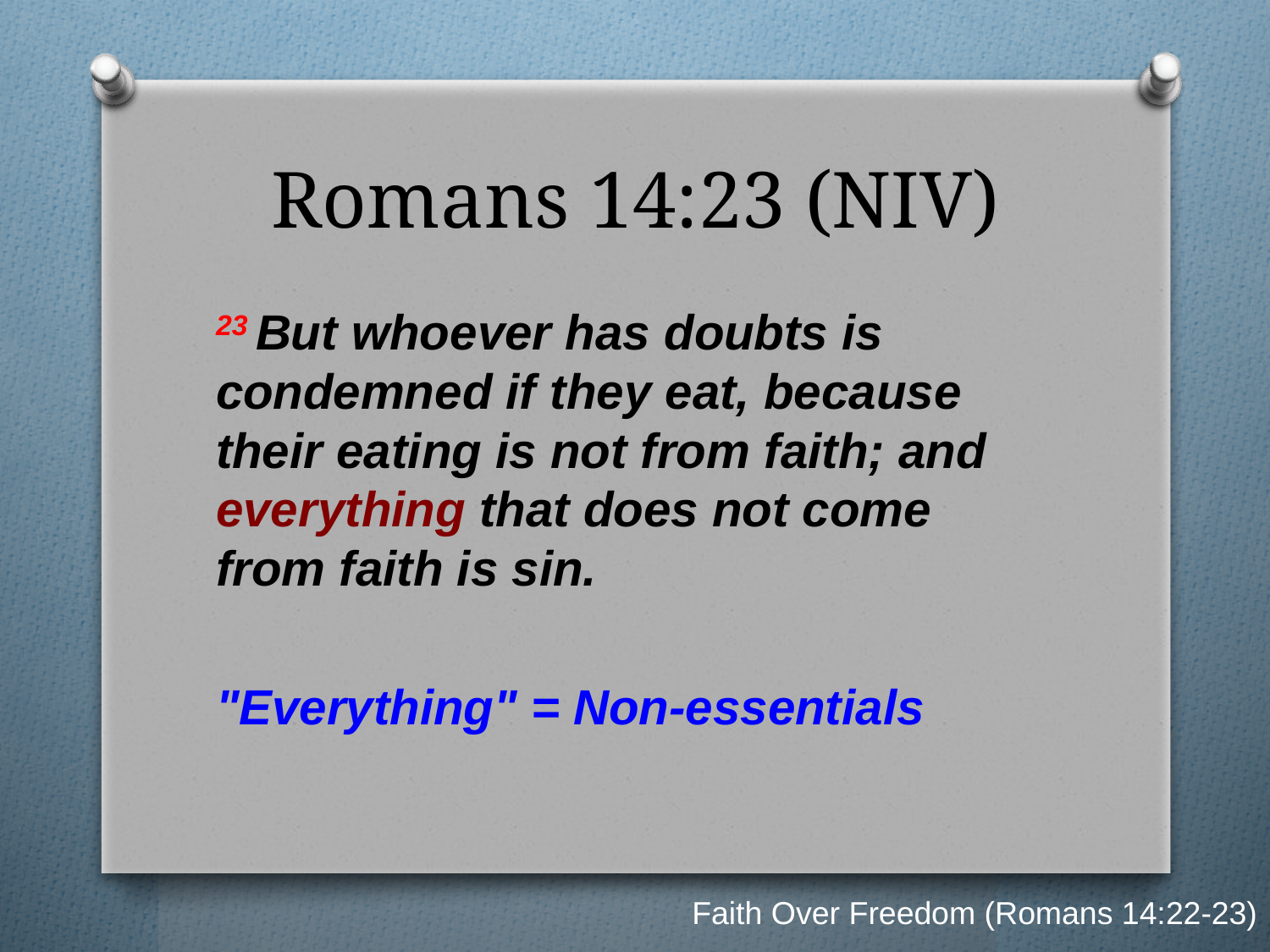

# Romans 14:23 (NIV)
23 But whoever has doubts is condemned if they eat, because their eating is not from faith; and everything that does not come from faith is sin.

"Everything" = Non-essentials
Faith Over Freedom (Romans 14:22-23)